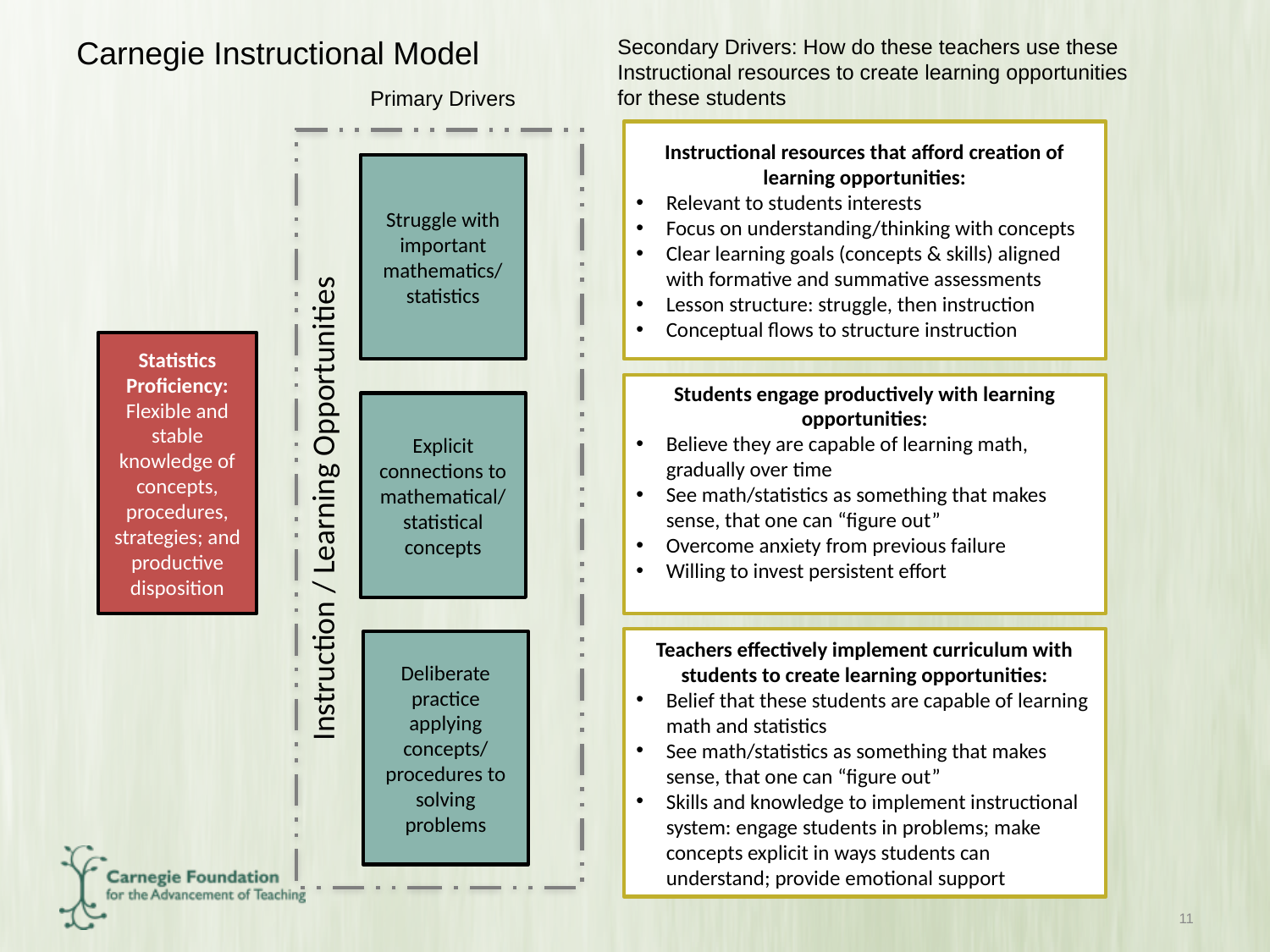

Carnegie Instructional Model
Secondary Drivers: How do these teachers use these
Instructional resources to create learning opportunities
for these students
Primary Drivers
Instructional resources that afford creation of learning opportunities:
Relevant to students interests
Focus on understanding/thinking with concepts
Clear learning goals (concepts & skills) aligned with formative and summative assessments
Lesson structure: struggle, then instruction
Conceptual flows to structure instruction

Instruction / Learning Opportunities
Struggle with important mathematics/
statistics
Statistics Proficiency: Flexible and stable knowledge of concepts, procedures, strategies; and productive disposition

Students engage productively with learning opportunities:
Believe they are capable of learning math, gradually over time
See math/statistics as something that makes sense, that one can “figure out”
Overcome anxiety from previous failure
Willing to invest persistent effort

Explicit connections to mathematical/
statistical concepts

Teachers effectively implement curriculum with students to create learning opportunities:
Belief that these students are capable of learning math and statistics
See math/statistics as something that makes sense, that one can “figure out”
Skills and knowledge to implement instructional system: engage students in problems; make concepts explicit in ways students can understand; provide emotional support

Deliberate practice applying concepts/
procedures to solving problems
11